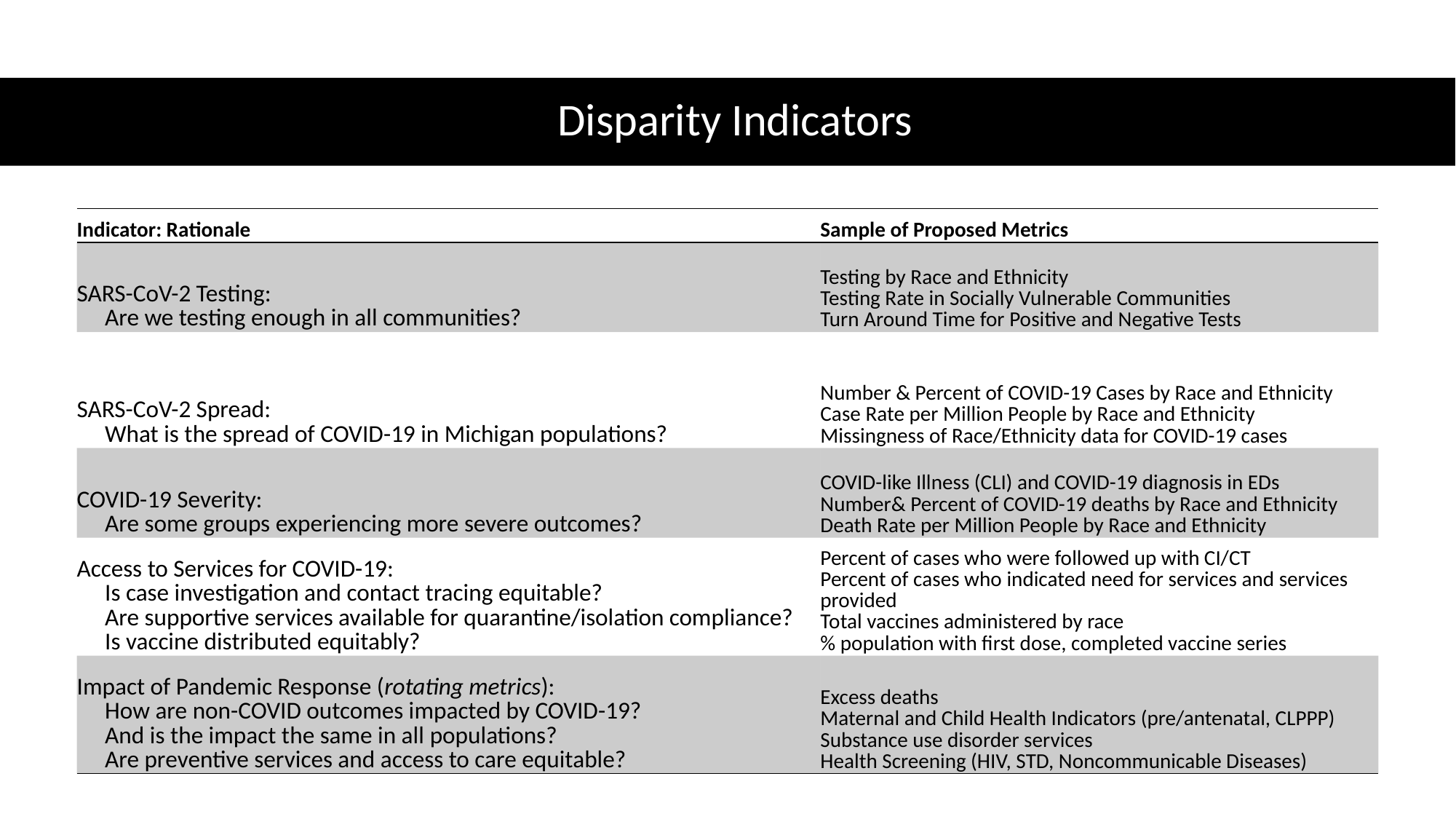

# Disparity Indicators

| Indicator: Rationale | Sample of Proposed Metrics |
| --- | --- |
| SARS-CoV-2 Testing: Are we testing enough in all communities? | Testing by Race and Ethnicity Testing Rate in Socially Vulnerable Communities Turn Around Time for Positive and Negative Tests |
| SARS-CoV-2 Spread: What is the spread of COVID-19 in Michigan populations? | Number & Percent of COVID-19 Cases by Race and Ethnicity Case Rate per Million People by Race and Ethnicity Missingness of Race/Ethnicity data for COVID-19 cases |
| COVID-19 Severity: Are some groups experiencing more severe outcomes? | COVID-like Illness (CLI) and COVID-19 diagnosis in EDs Number& Percent of COVID-19 deaths by Race and Ethnicity Death Rate per Million People by Race and Ethnicity |
| Access to Services for COVID-19: Is case investigation and contact tracing equitable? Are supportive services available for quarantine/isolation compliance? Is vaccine distributed equitably? | Percent of cases who were followed up with CI/CT Percent of cases who indicated need for services and services provided Total vaccines administered by race % population with first dose, completed vaccine series |
| Impact of Pandemic Response (rotating metrics): How are non-COVID outcomes impacted by COVID-19? And is the impact the same in all populations? Are preventive services and access to care equitable? | Excess deaths Maternal and Child Health Indicators (pre/antenatal, CLPPP) Substance use disorder services Health Screening (HIV, STD, Noncommunicable Diseases) |